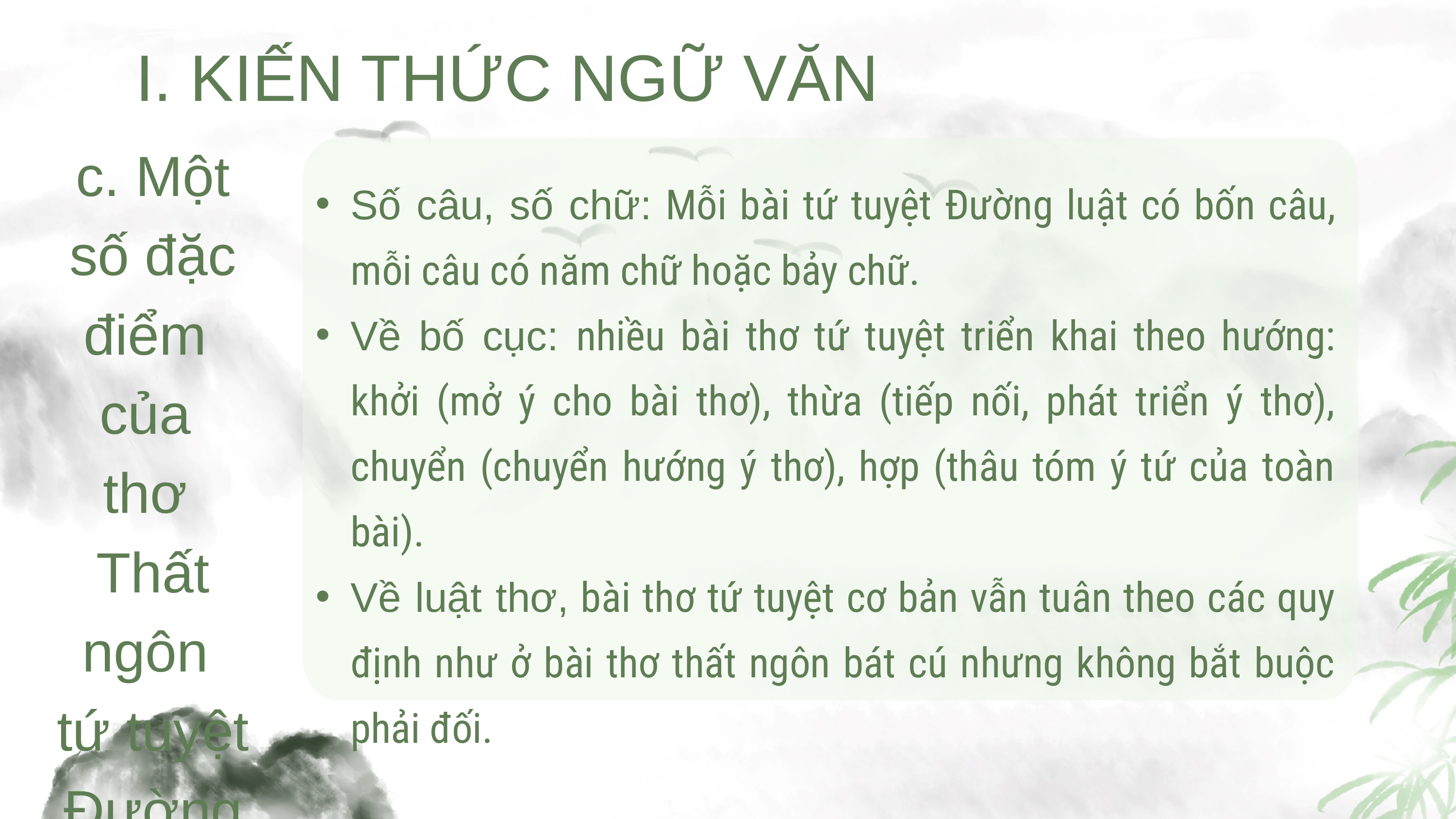

I. KIẾN THỨC NGỮ VĂN
c. Một số đặc điểm
của
thơ
Thất ngôn
tứ tuyệt
Đường luật

Số câu, số chữ: Mỗi bài tứ tuyệt Đường luật có bốn câu, mỗi câu có năm chữ hoặc bảy chữ.
Về bố cục: nhiều bài thơ tứ tuyệt triển khai theo hướng: khởi (mở ý cho bài thơ), thừa (tiếp nối, phát triển ý thơ), chuyển (chuyển hướng ý thơ), hợp (thâu tóm ý tứ của toàn bài).
Về luật thơ, bài thơ tứ tuyệt cơ bản vẫn tuân theo các quy định như ở bài thơ thất ngôn bát cú nhưng không bắt buộc phải đối.